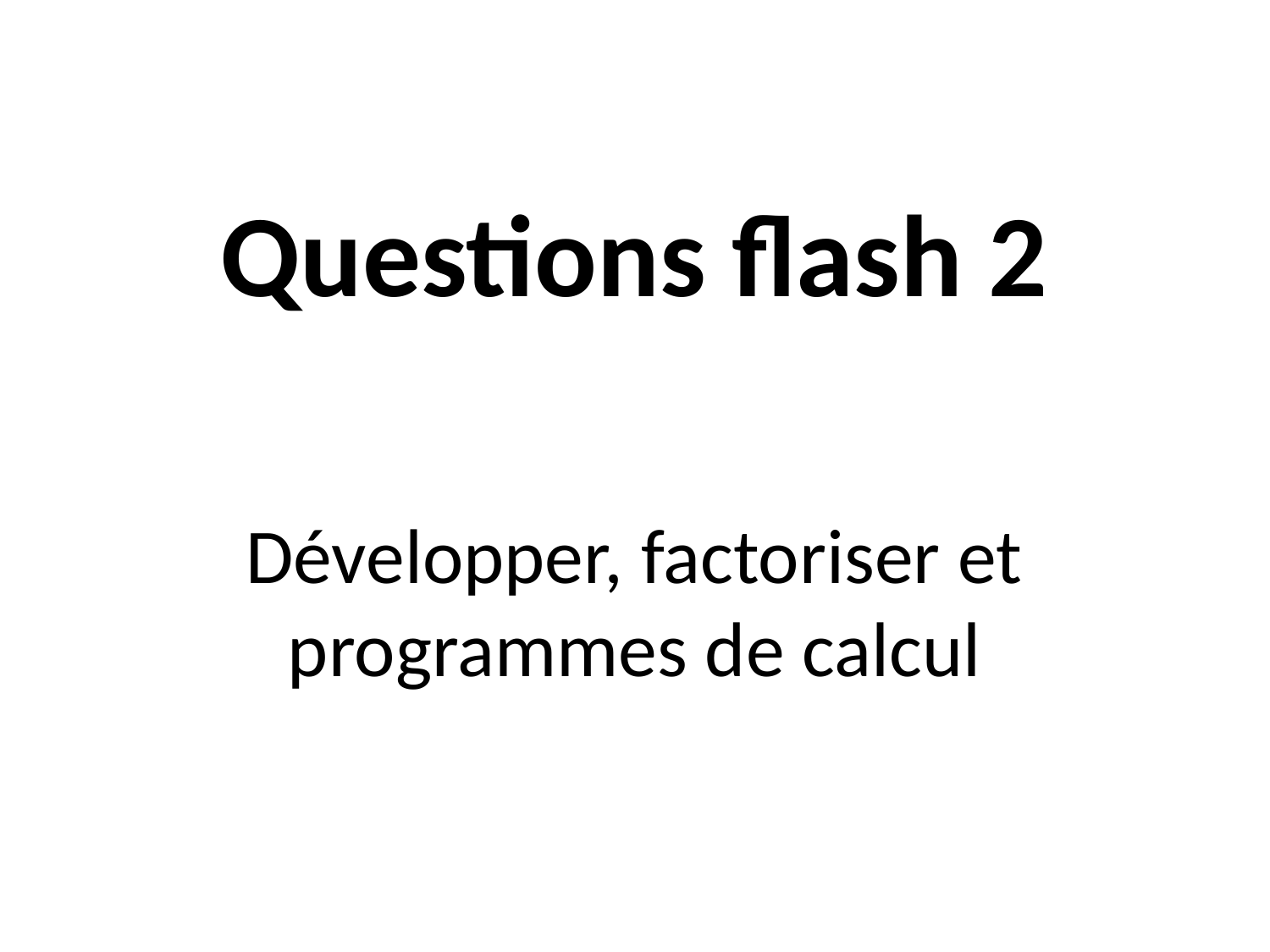

# Questions flash 2 Développer, factoriser et programmes de calcul